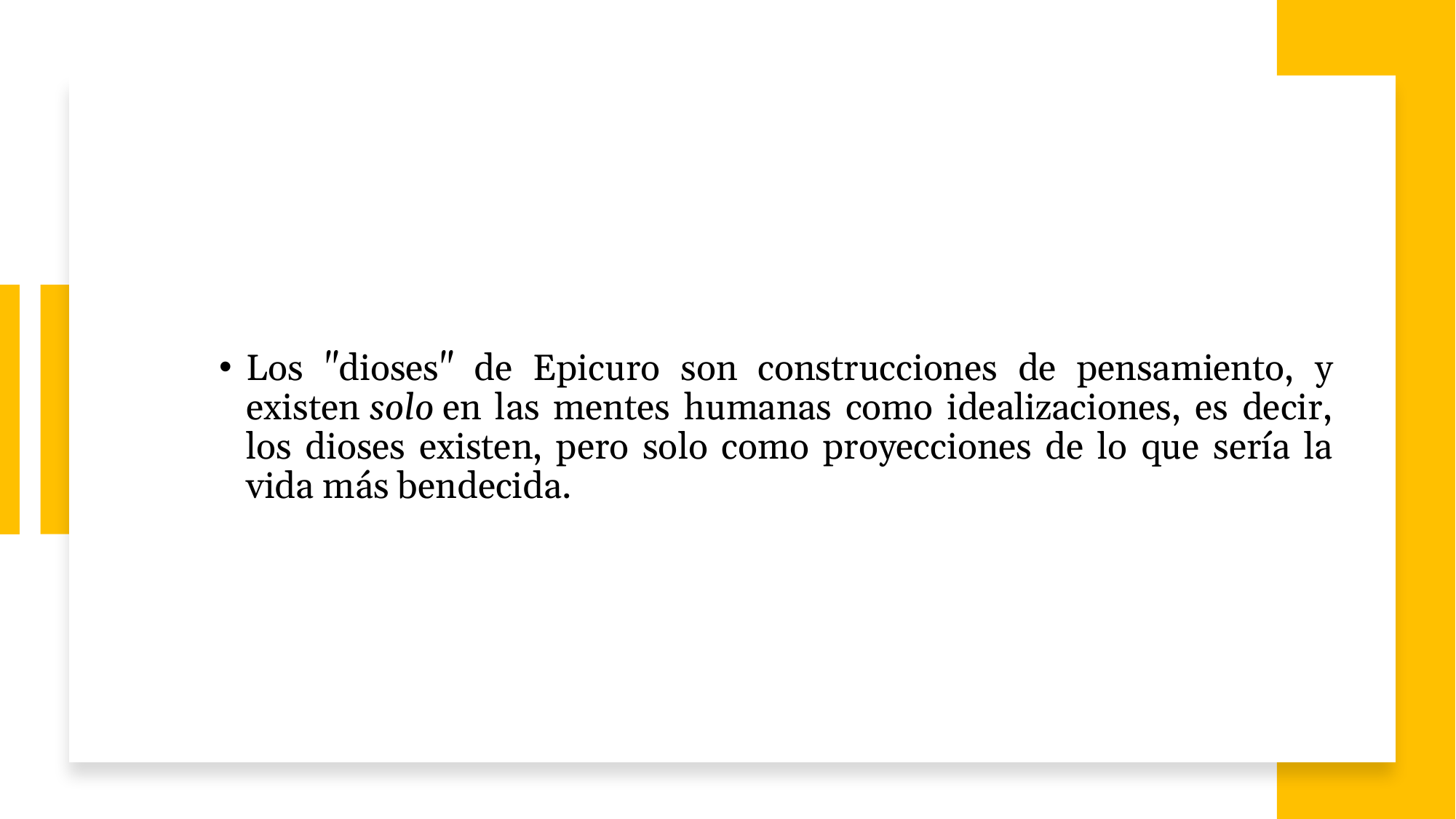

Los "dioses" de Epicuro son construcciones de pensamiento, y existen solo en las mentes humanas como idealizaciones, es decir, los dioses existen, pero solo como proyecciones de lo que sería la vida más bendecida.